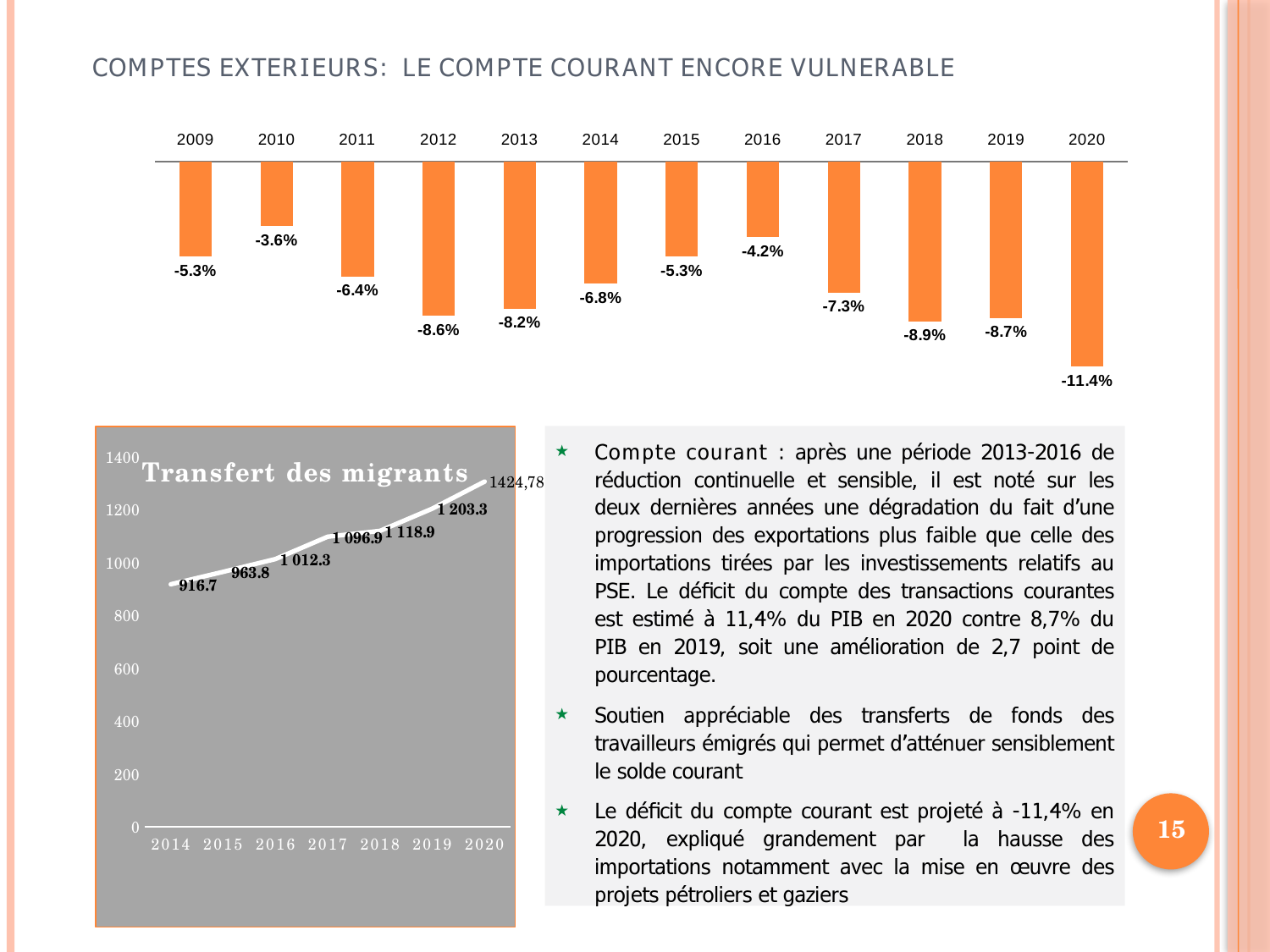

COMPTES EXTERIEURS:  LE COMPTE COURANT ENCORE VULNERABLE

### Chart

| Category | Déficit compte courant |
|---|---|
| 2009 | -0.053 |
| 2010 | -0.036 |
| 2011 | -0.064 |
| 2012 | -0.086 |
| 2013 | -0.082 |
| 2014 | -0.068 |
| 2015 | -0.053 |
| 2016 | -0.042 |
| 2017 | -0.073 |
| 2018 | -0.089 |
| 2019 | -0.087 |
| 2020 | -0.1143 |

Compte courant : après une période 2013-2016 de réduction continuelle et sensible, il est noté sur les deux dernières années une dégradation du fait d’une progression des exportations plus faible que celle des importations tirées par les investissements relatifs au PSE. Le déficit du compte des transactions courantes est estimé à 11,4% du PIB en 2020 contre 8,7% du PIB en 2019, soit une amélioration de 2,7 point de pourcentage.
Soutien appréciable des transferts de fonds des travailleurs émigrés qui permet d’atténuer sensiblement le solde courant
Le déficit du compte courant est projeté à -11,4% en 2020, expliqué grandement par  la hausse des importations notamment avec la mise en œuvre des projets pétroliers et gaziers

### Chart:

| Category | Transfert des migrants |
|---|---|
| 2014 | 916.7 |
| 2015 | 963.8 |
| 2016 | 1012.3 |
| 2017 | 1096.9 |
| 2018 | 1118.9 |
| 2019 | 1203.3429999999998 |
| 2020 | 1305.7459589999999 |
15